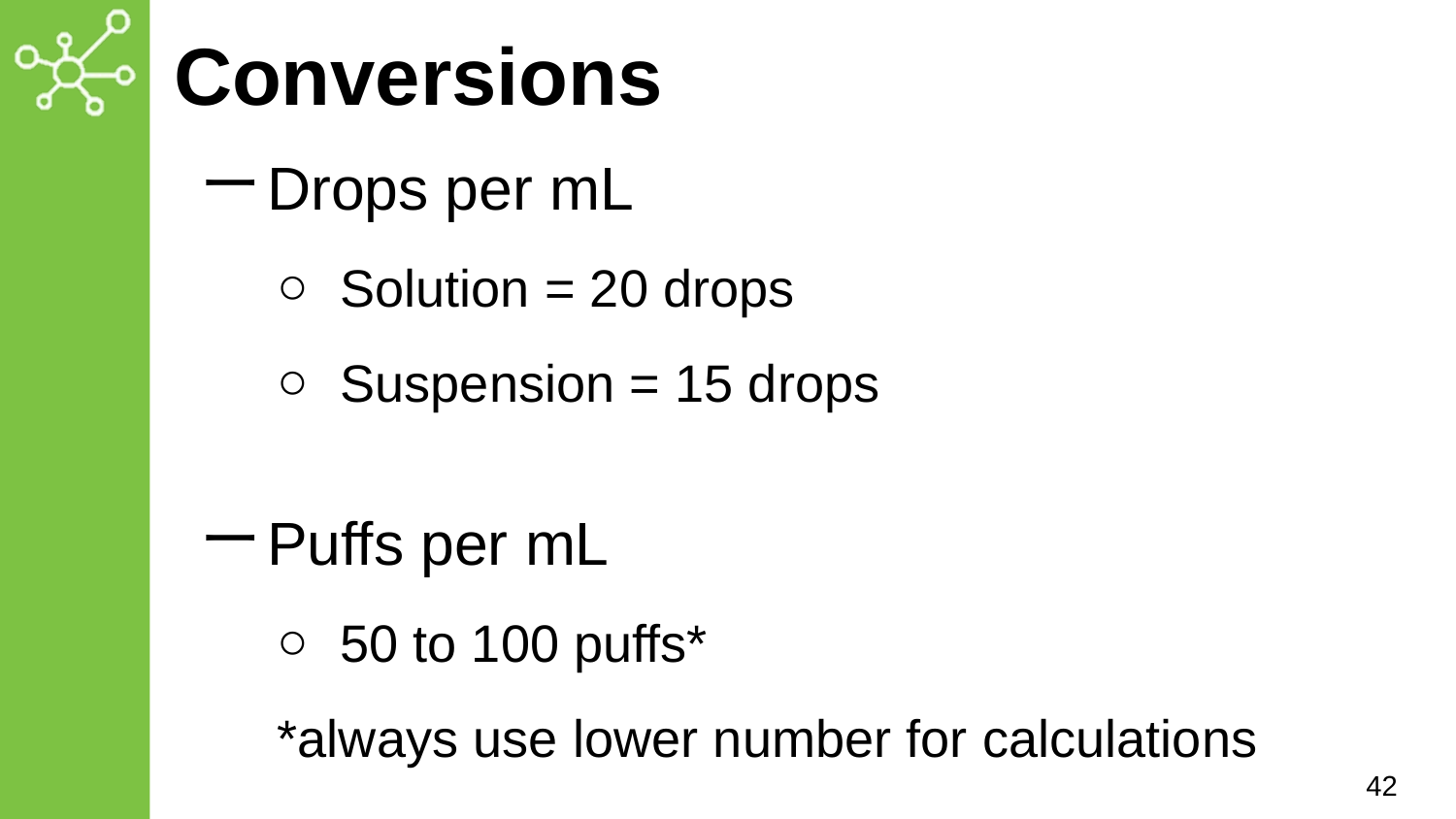

# Conversions
Drops per mL
Solution = 20 drops
Suspension = 15 drops

Puffs per mL
50 to 100 puffs*
*always use lower number for calculations

42